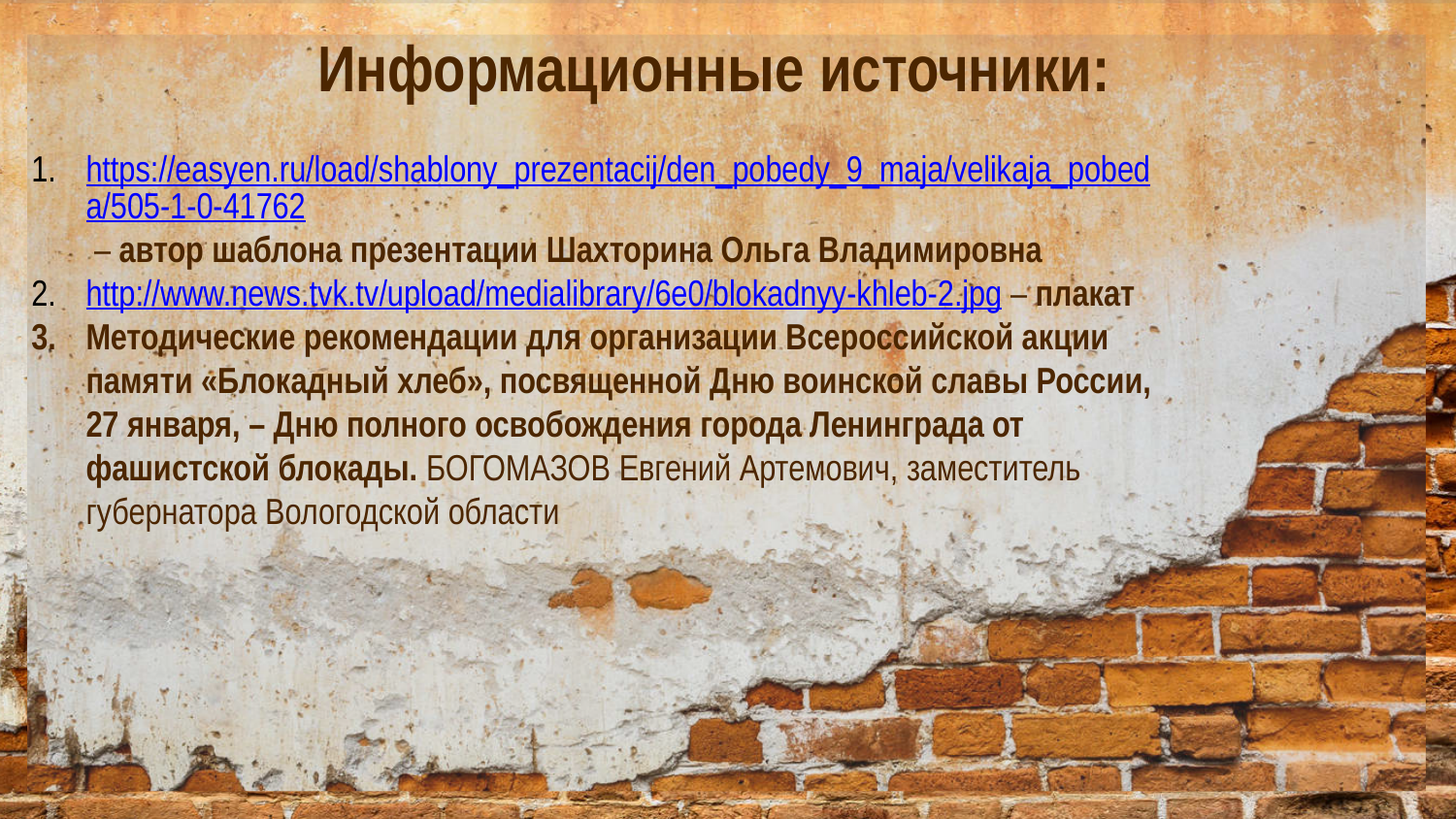

Информационные источники:

https://easyen.ru/load/shablony_prezentacij/den_pobedy_9_maja/velikaja_pobeda/505-1-0-41762 – автор шаблона презентации Шахторина Ольга Владимировна
http://www.news.tvk.tv/upload/medialibrary/6e0/blokadnyy-khleb-2.jpg – плакат
Методические рекомендации для организации Всероссийской акции памяти «Блокадный хлеб», посвященной Дню воинской славы России, 27 января, – Дню полного освобождения города Ленинграда от фашистской блокады. БОГОМАЗОВ Евгений Артемович, заместитель губернатора Вологодской области